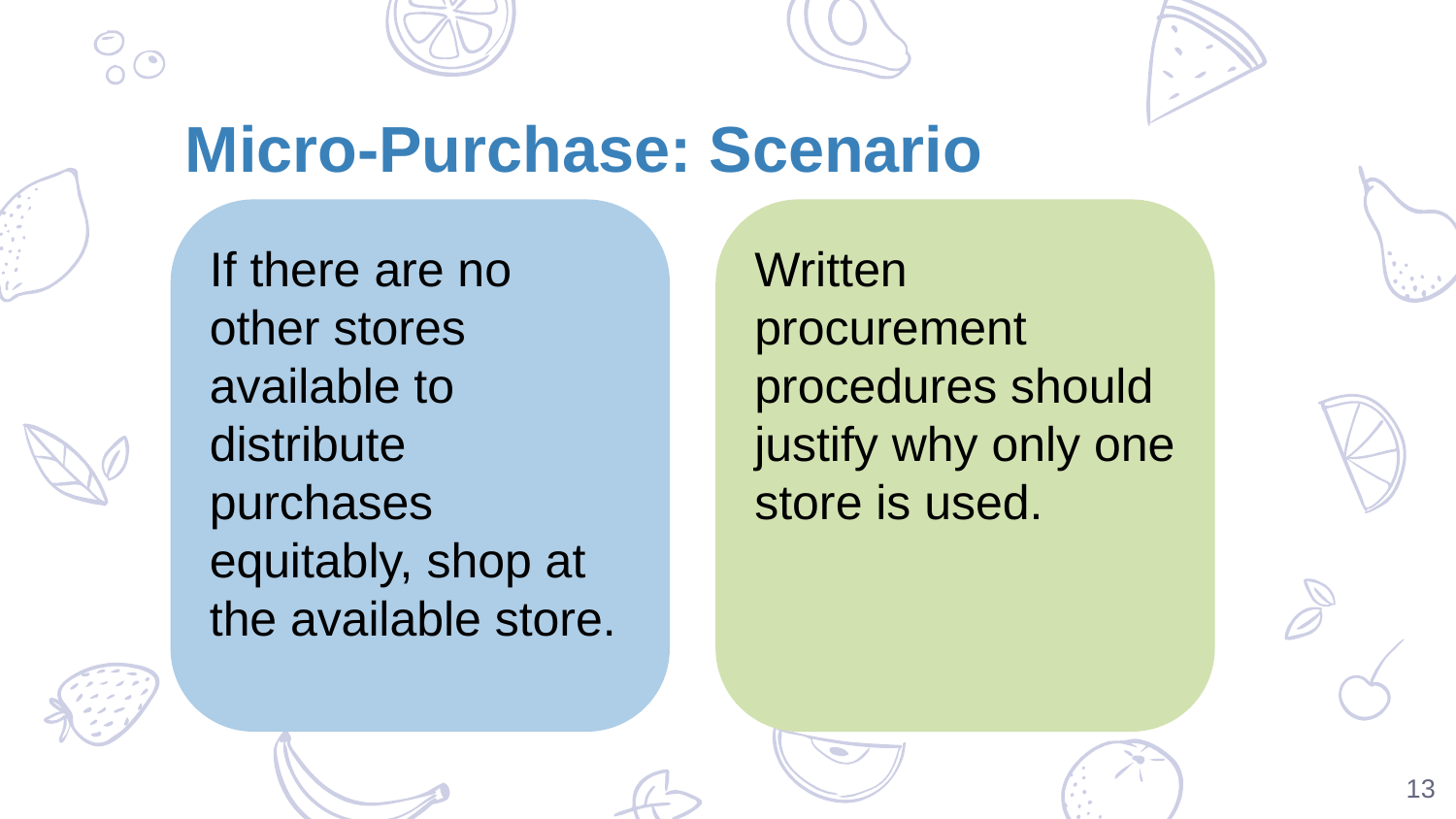

Micro-Purchase: Scenario
If there are no other stores available to distribute purchases equitably, shop at the available store.

Written procurement procedures should justify why only one store is used.

13